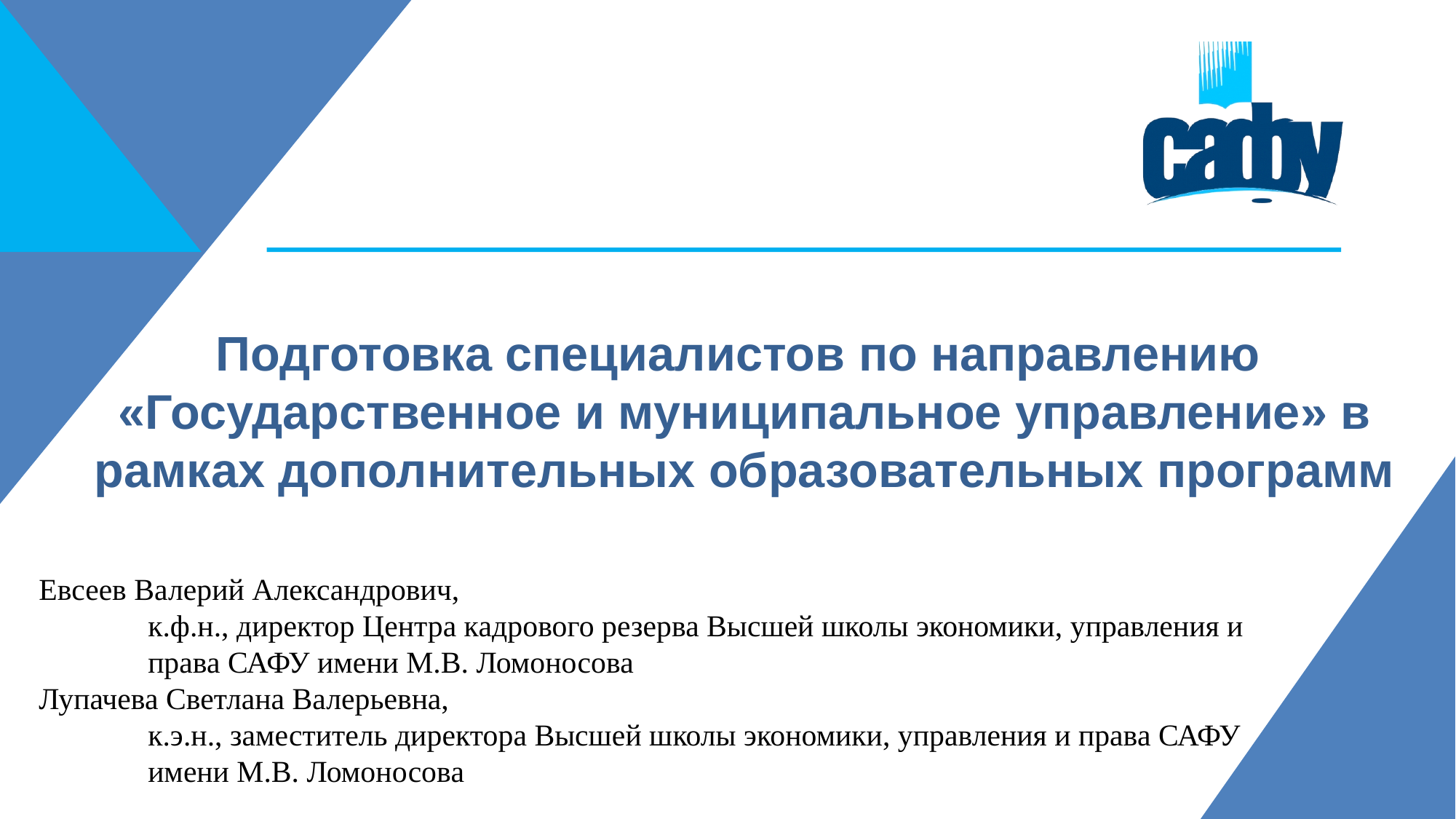

# Подготовка специалистов по направлению «Государственное и муниципальное управление» в рамках дополнительных образовательных программ
Евсеев Валерий Александрович,
	к.ф.н., директор Центра кадрового резерва Высшей школы экономики, управления и 	права САФУ имени М.В. Ломоносова
Лупачева Светлана Валерьевна,
	к.э.н., заместитель директора Высшей школы экономики, управления и права САФУ 	имени М.В. Ломоносова